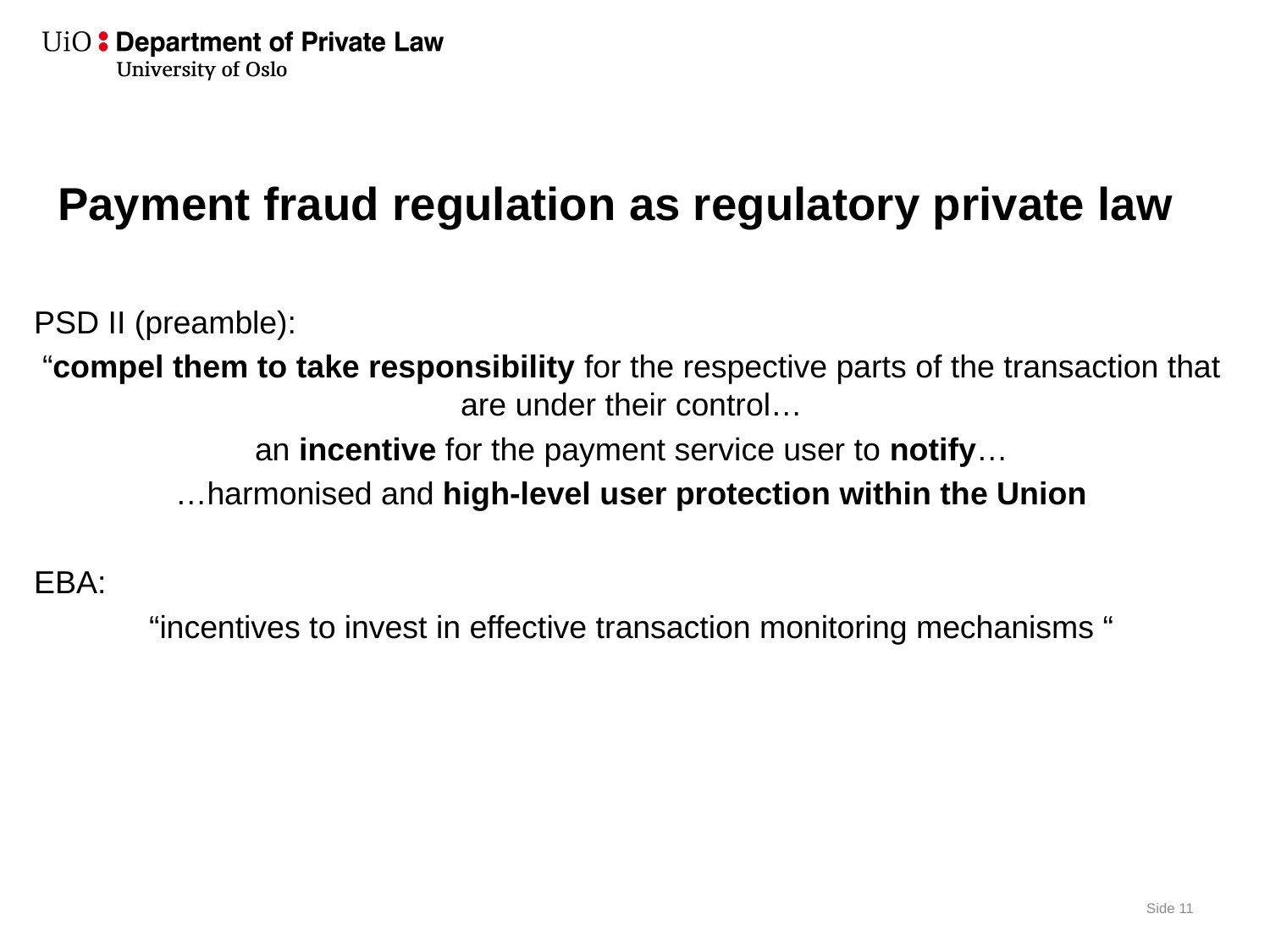

# Payment fraud regulation as regulatory private law
PSD II (preamble):
“compel them to take responsibility for the respective parts of the transaction that are under their control…
an incentive for the payment service user to notify…
…harmonised and high-level user protection within the Union

EBA:
“incentives to invest in effective transaction monitoring mechanisms “

Side 11